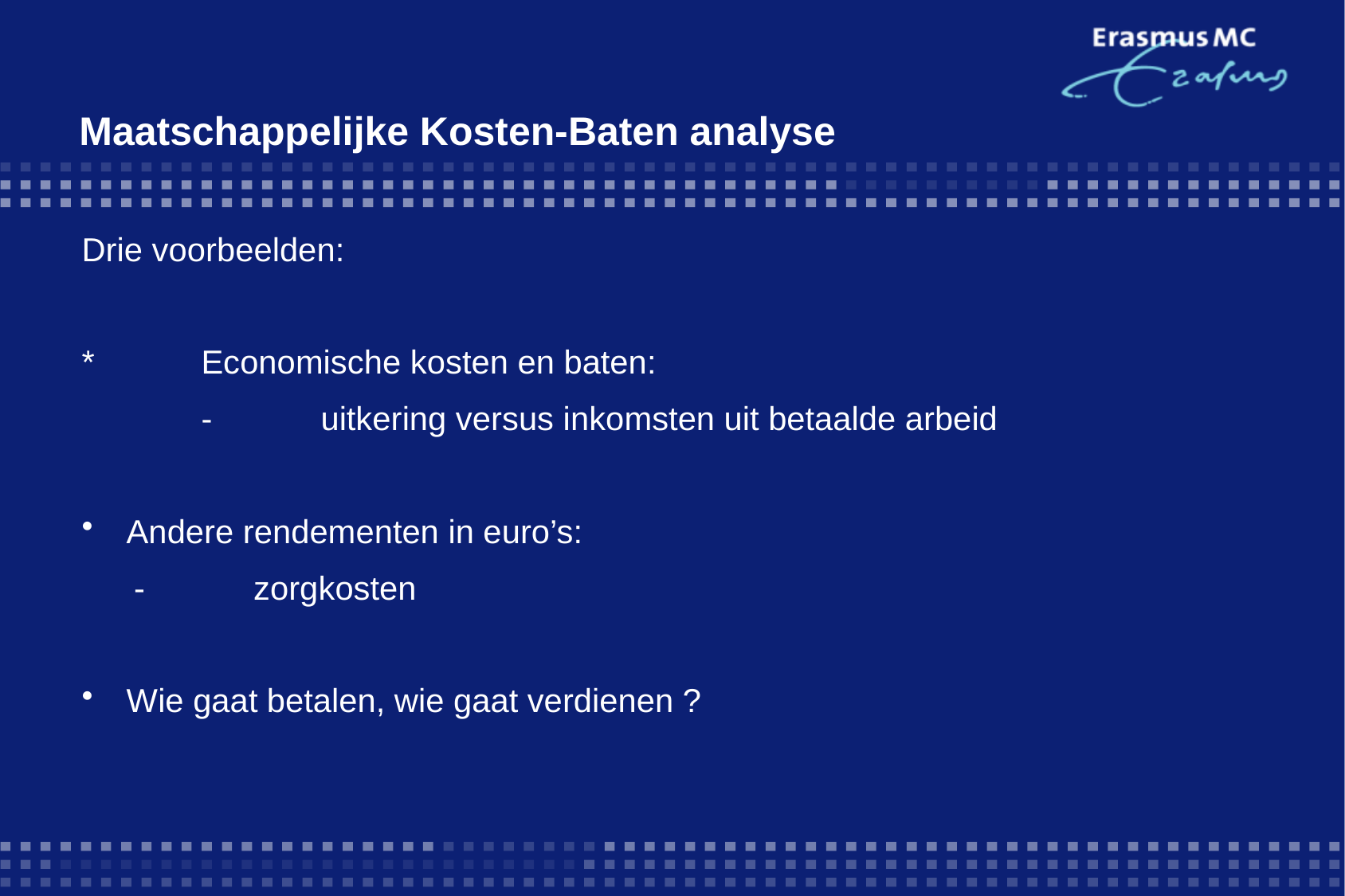

# Maatschappelijke Kosten-Baten analyse
Drie voorbeelden:

*	Economische kosten en baten:
	-	uitkering versus inkomsten uit betaalde arbeid

Andere rendementen in euro’s:
-	zorgkosten

Wie gaat betalen, wie gaat verdienen ?